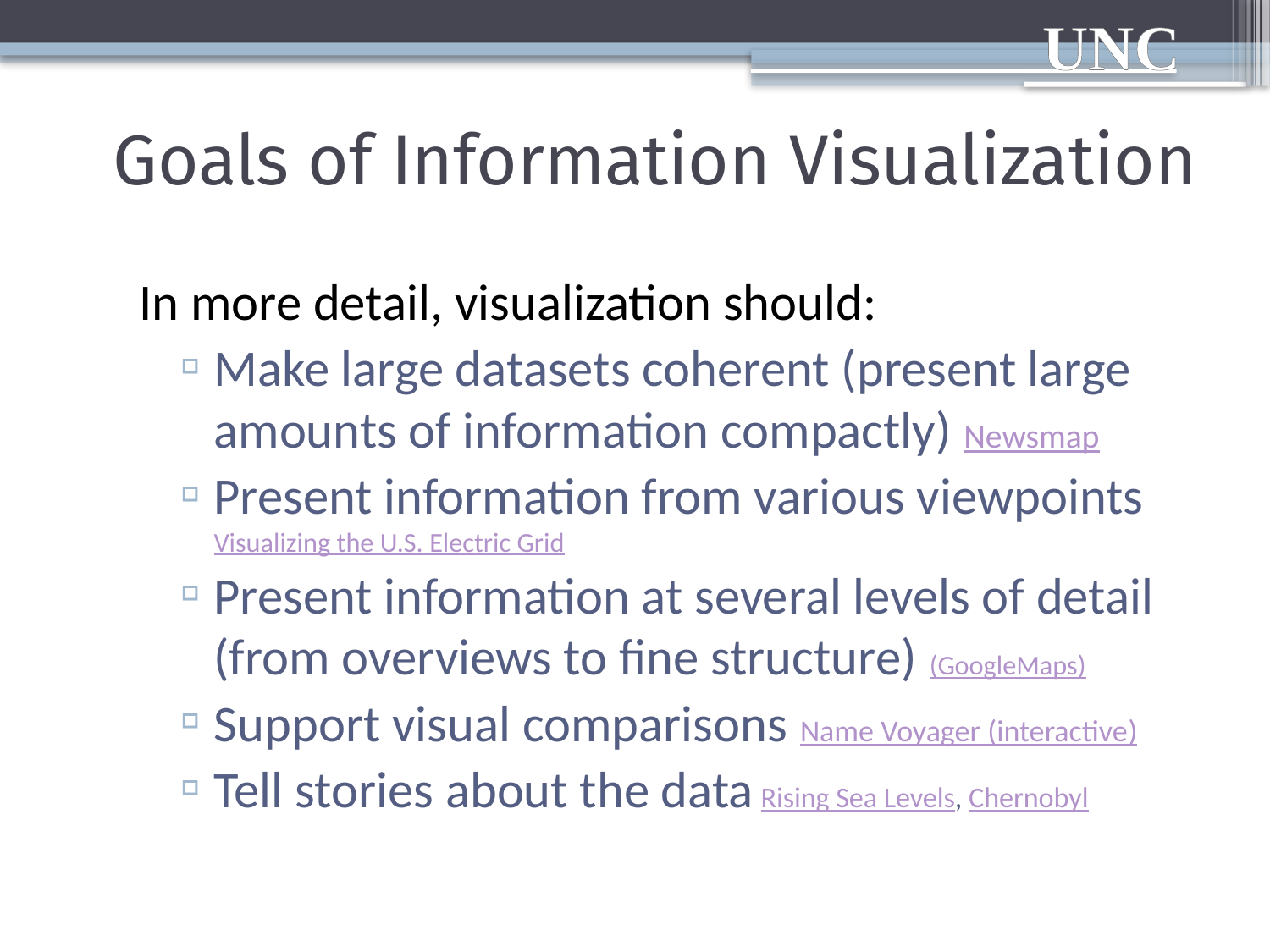

# Goals of Information Visualization
In more detail, visualization should:
Make large datasets coherent (present large amounts of information compactly) Newsmap
Present information from various viewpoints Visualizing the U.S. Electric Grid
Present information at several levels of detail (from overviews to fine structure) (GoogleMaps)
Support visual comparisons Name Voyager (interactive)
Tell stories about the data Rising Sea Levels, Chernobyl